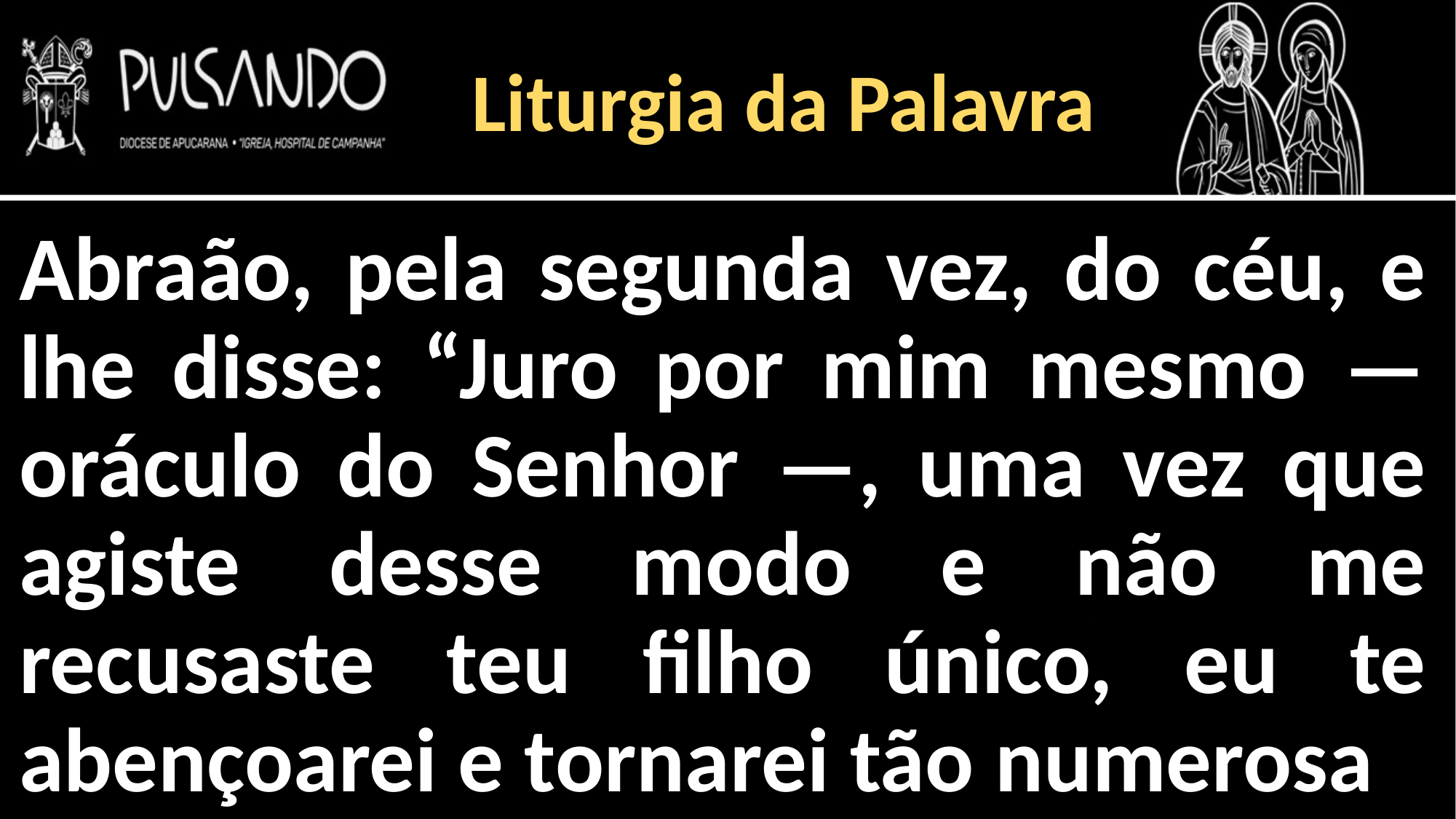

Liturgia da Palavra
Abraão, pela segunda vez, do céu, e lhe disse: “Juro por mim mesmo — oráculo do Senhor —, uma vez que agiste desse modo e não me recusaste teu filho único, eu te abençoarei e tornarei tão numerosa